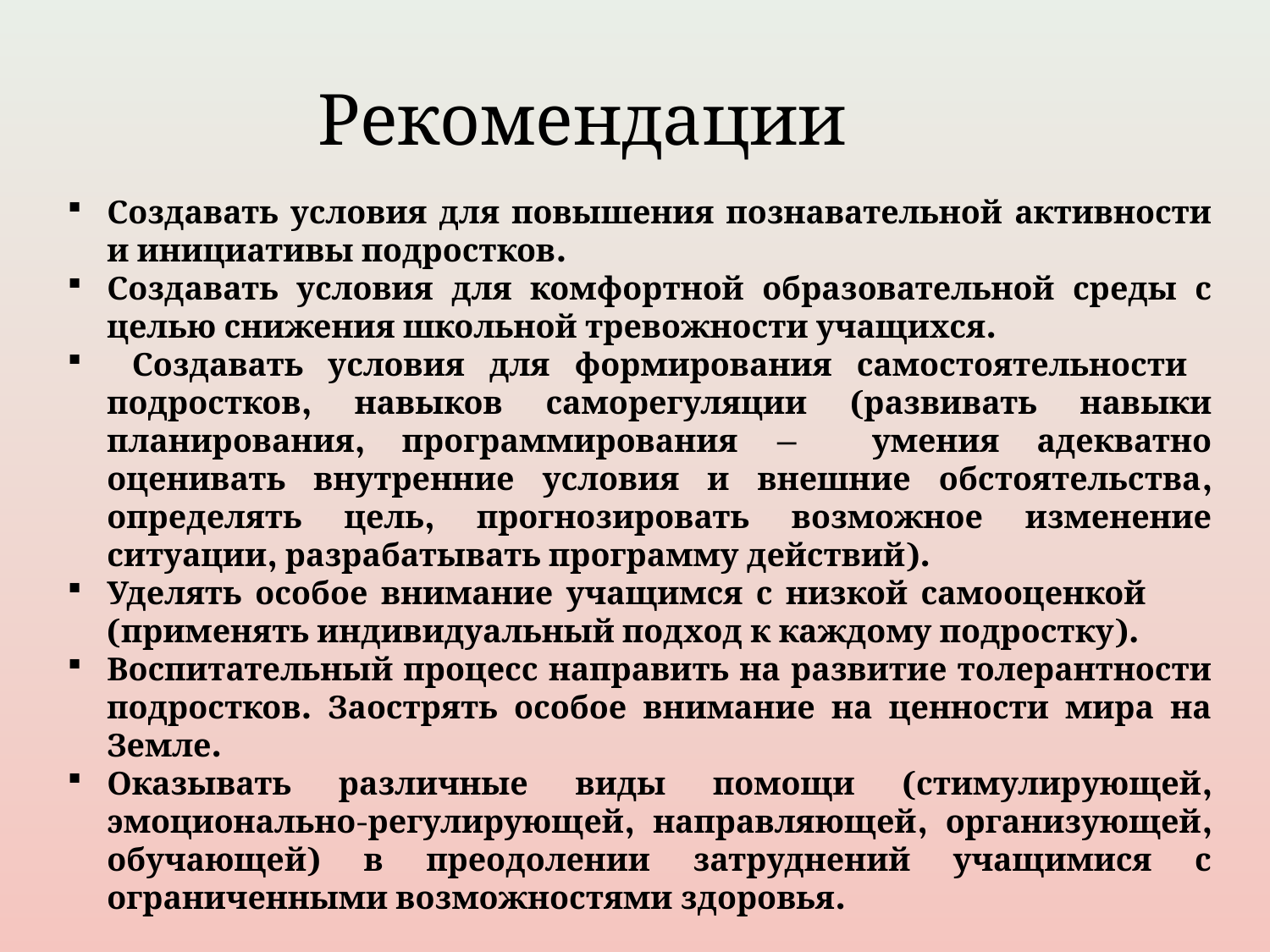

Рекомендации
Создавать условия для повышения познавательной активности и инициативы подростков.
Создавать условия для комфортной образовательной среды с целью снижения школьной тревожности учащихся.
 Создавать условия для формирования самостоятельности  подростков, навыков саморегуляции (развивать навыки планирования, программирования –  умения адекватно оценивать внутренние условия и внешние обстоятельства, определять цель, прогнозировать возможное изменение ситуации, разрабатывать программу действий).
Уделять особое внимание учащимся с низкой самооценкой      (применять индивидуальный подход к каждому подростку).
Воспитательный процесс направить на развитие толерантности подростков. Заострять особое внимание на ценности мира на Земле.
Оказывать различные виды помощи (стимулирующей, эмоционально-регулирующей, направляющей, организующей, обучающей) в преодолении затруднений учащимися с ограниченными возможностями здоровья.